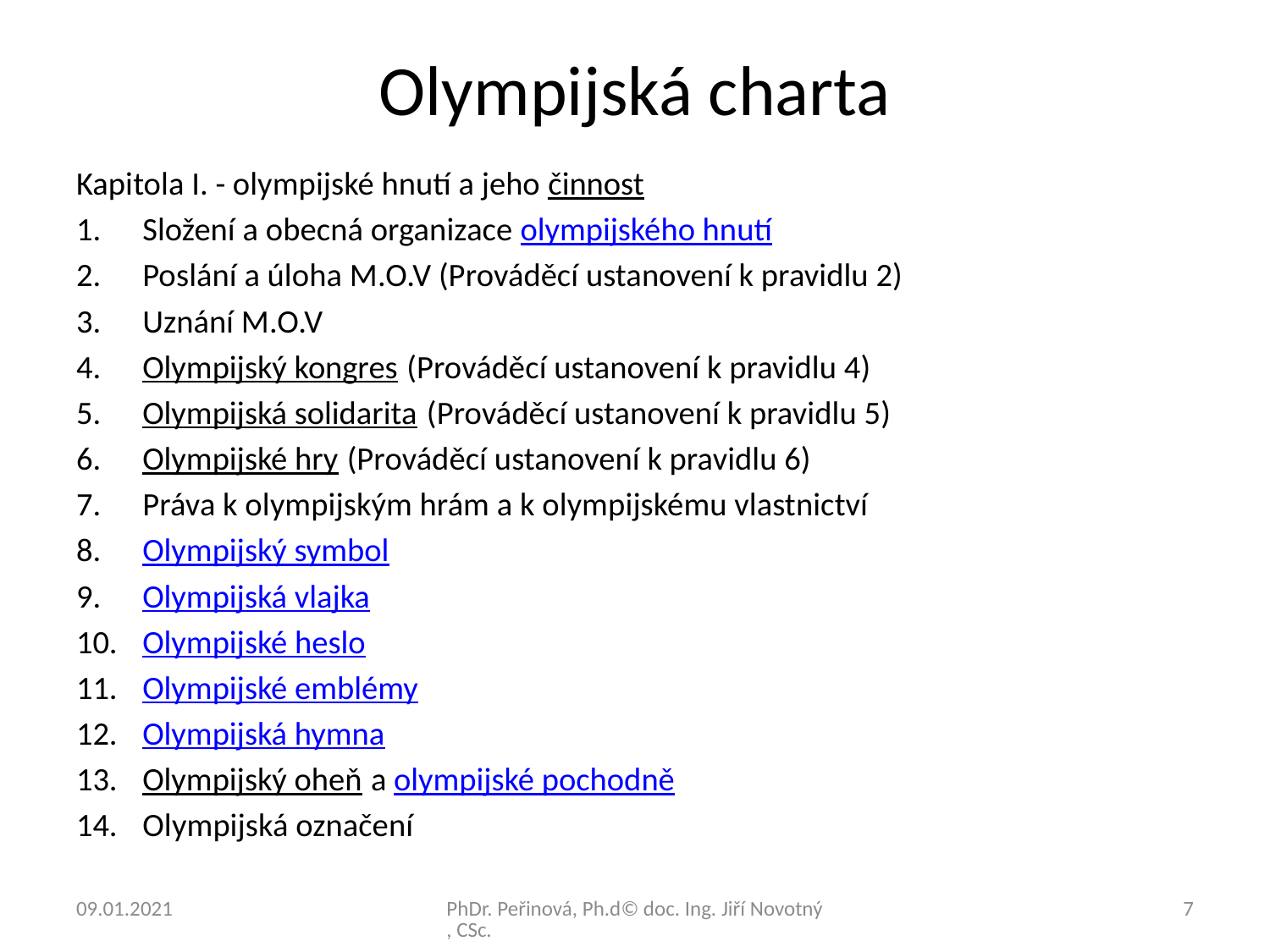

# Olympijská charta
Kapitola I. - olympijské hnutí a jeho činnost
Složení a obecná organizace olympijského hnutí
Poslání a úloha M.O.V (Prováděcí ustanovení k pravidlu 2)
Uznání M.O.V
Olympijský kongres (Prováděcí ustanovení k pravidlu 4)
Olympijská solidarita (Prováděcí ustanovení k pravidlu 5)
Olympijské hry (Prováděcí ustanovení k pravidlu 6)
Práva k olympijským hrám a k olympijskému vlastnictví
Olympijský symbol
Olympijská vlajka
Olympijské heslo
Olympijské emblémy
Olympijská hymna
Olympijský oheň a olympijské pochodně
Olympijská označení

09.01.2021
PhDr. Peřinová, Ph.d© doc. Ing. Jiří Novotný, CSc.
7